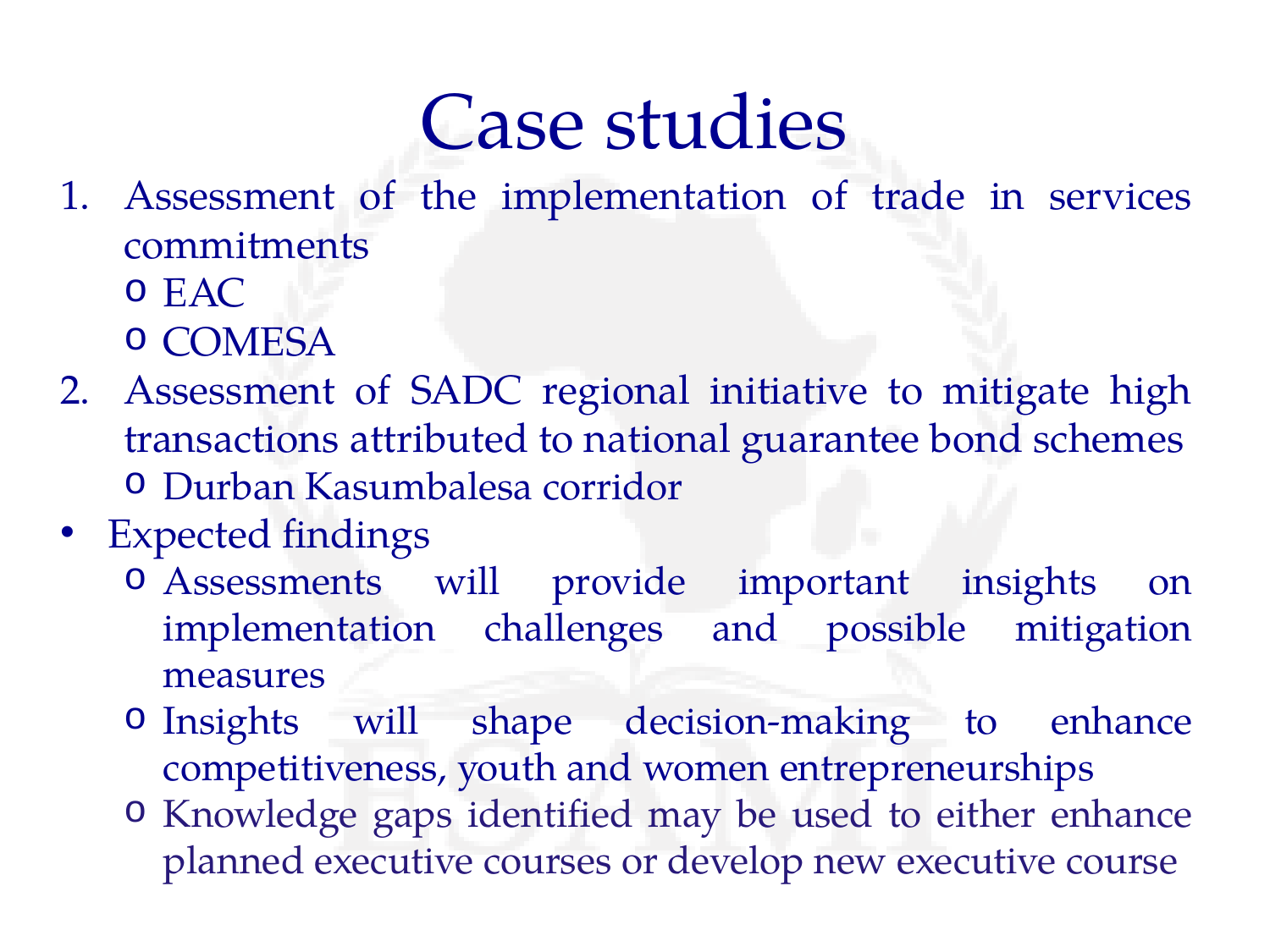

# Case studies
Assessment of the implementation of trade in services commitments
EAC
COMESA
Assessment of SADC regional initiative to mitigate high transactions attributed to national guarantee bond schemes
Durban Kasumbalesa corridor
Expected findings
Assessments will provide important insights on implementation challenges and possible mitigation measures
Insights will shape decision-making to enhance competitiveness, youth and women entrepreneurships
Knowledge gaps identified may be used to either enhance planned executive courses or develop new executive course